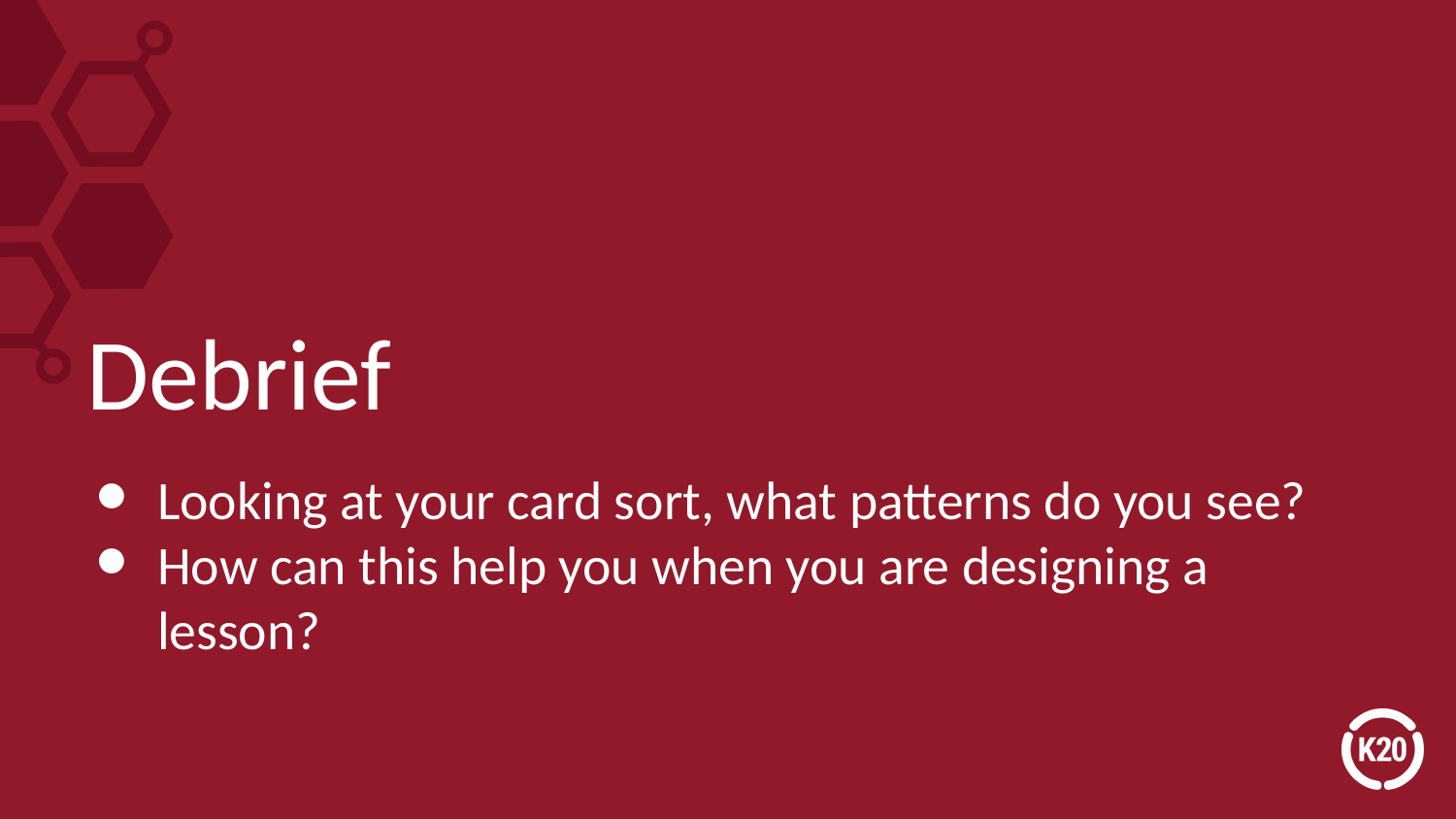

# Debrief
Looking at your card sort, what patterns do you see?
How can this help you when you are designing a lesson?